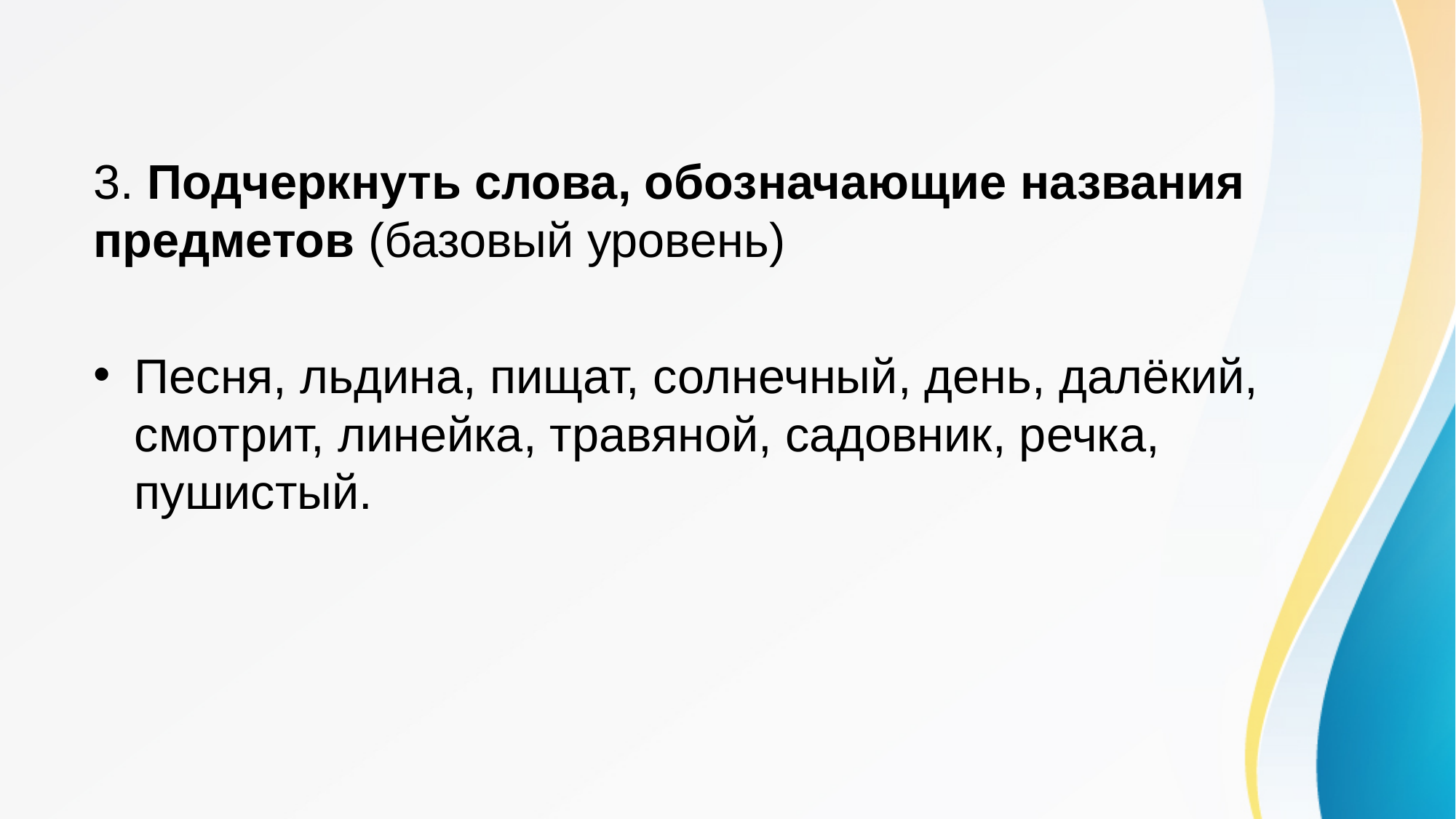

3. Подчеркнуть слова, обозначающие названия предметов (базовый уровень)

Песня, льдина, пищат, солнечный, день, далёкий, смотрит, линейка, травяной, садовник, речка, пушистый.